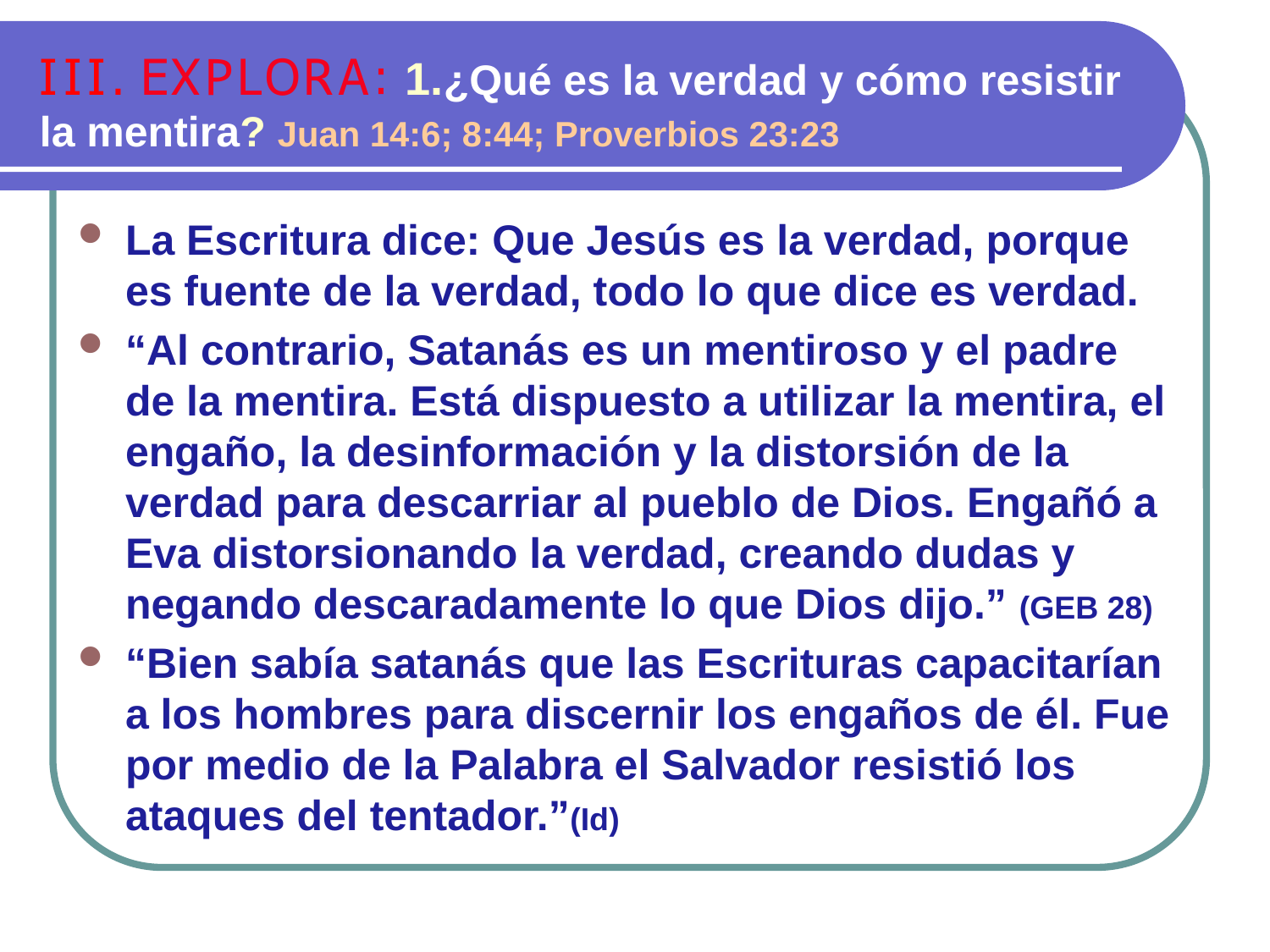

III. EXPLORA: 1.¿Qué es la verdad y cómo resistir la mentira? Juan 14:6; 8:44; Proverbios 23:23
La Escritura dice: Que Jesús es la verdad, porque es fuente de la verdad, todo lo que dice es verdad.
“Al contrario, Satanás es un mentiroso y el padre de la mentira. Está dispuesto a utilizar la mentira, el engaño, la desinformación y la distorsión de la verdad para descarriar al pueblo de Dios. Engañó a Eva distorsionando la verdad, creando dudas y negando descaradamente lo que Dios dijo.” (GEB 28)
“Bien sabía satanás que las Escrituras capacitarían a los hombres para discernir los engaños de él. Fue por medio de la Palabra el Salvador resistió los ataques del tentador.”(Id)